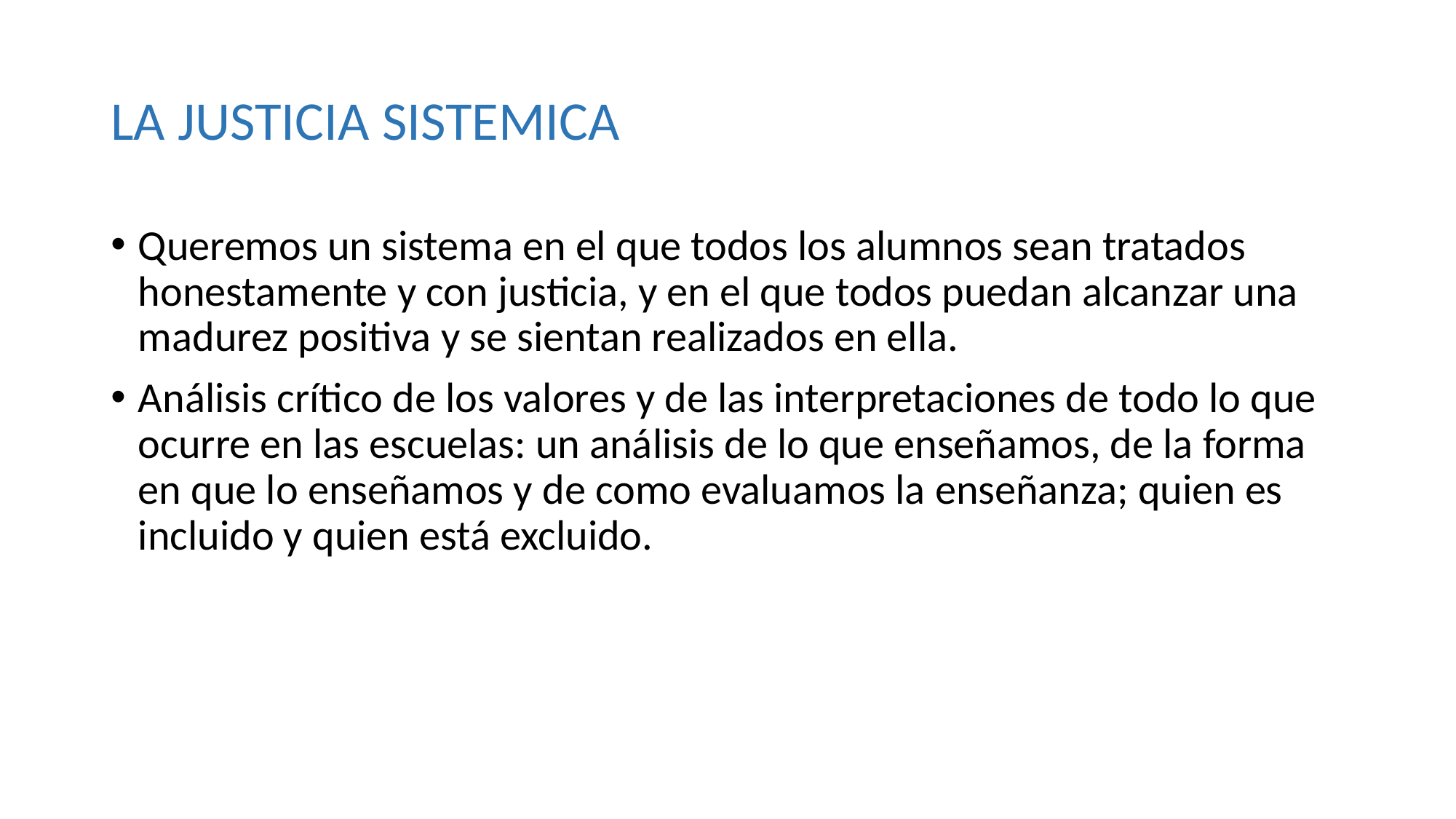

# LA JUSTICIA SISTEMICA
Queremos un sistema en el que todos los alumnos sean tratados honestamente y con justicia, y en el que todos puedan alcanzar una madurez positiva y se sientan realizados en ella.
Análisis crítico de los valores y de las interpretaciones de todo lo que ocurre en las escuelas: un análisis de lo que enseñamos, de la forma en que lo enseñamos y de como evaluamos la enseñanza; quien es incluido y quien está excluido.